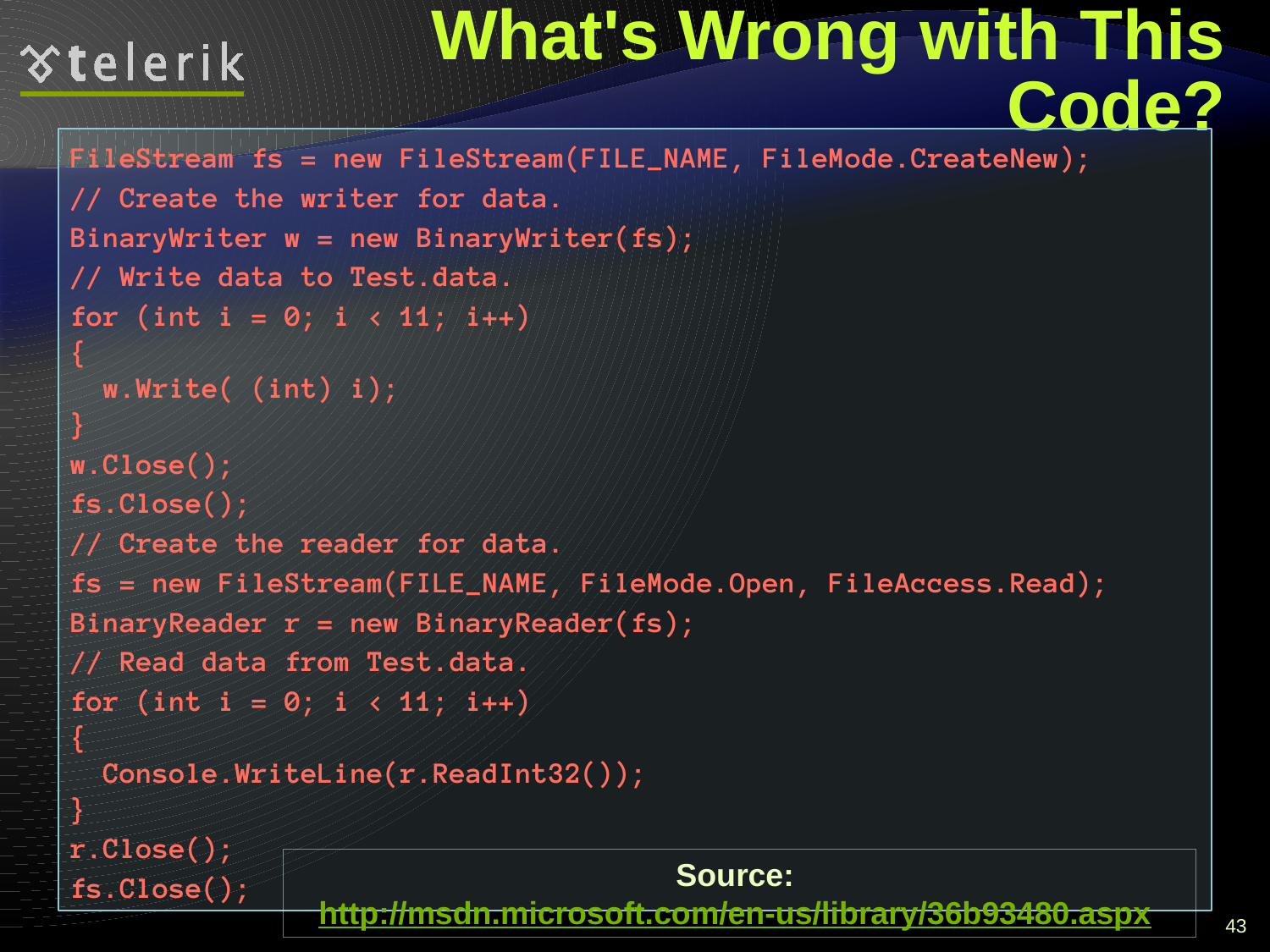

# What's Wrong with This Code?
FileStream fs = new FileStream(FILE_NAME, FileMode.CreateNew);
// Create the writer for data.
BinaryWriter w = new BinaryWriter(fs);
// Write data to Test.data.
for (int i = 0; i < 11; i++)
{
  w.Write( (int) i);
}
w.Close();
fs.Close();
// Create the reader for data.
fs = new FileStream(FILE_NAME, FileMode.Open, FileAccess.Read);
BinaryReader r = new BinaryReader(fs);
// Read data from Test.data.
for (int i = 0; i < 11; i++)
{
  Console.WriteLine(r.ReadInt32());
}
r.Close();
fs.Close();
Source: http://msdn.microsoft.com/en-us/library/36b93480.aspx
43